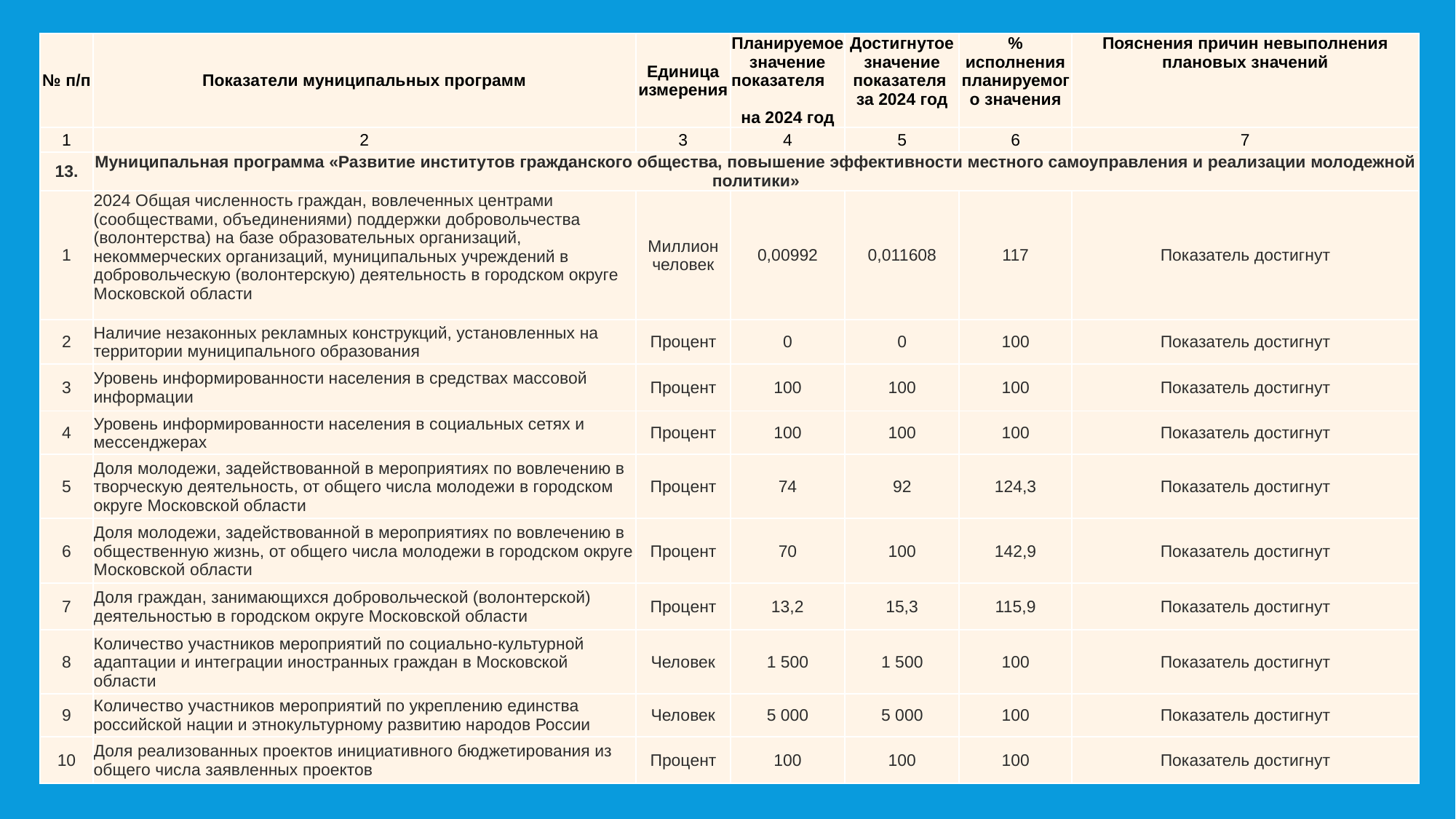

| № п/п | Показатели муниципальных программ | Единица измерения | Планируемое значение показателя на 2024 год | Достигнутое значение показателя за 2024 год | % исполнения планируемого значения | Пояснения причин невыполнения плановых значений |
| --- | --- | --- | --- | --- | --- | --- |
| 1 | 2 | 3 | 4 | 5 | 6 | 7 |
| 13. | Муниципальная программа «Развитие институтов гражданского общества, повышение эффективности местного самоуправления и реализации молодежной политики» |  |  |  |  |  |
| 1 | 2024 Общая численность граждан, вовлеченных центрами (сообществами, объединениями) поддержки добровольчества (волонтерства) на базе образовательных организаций, некоммерческих организаций, муниципальных учреждений в добровольческую (волонтерскую) деятельность в городском округе Московской области | Миллион человек | 0,00992 | 0,011608 | 117 | Показатель достигнут |
| 2 | Наличие незаконных рекламных конструкций, установленных на территории муниципального образования | Процент | 0 | 0 | 100 | Показатель достигнут |
| 3 | Уровень информированности населения в средствах массовой информации | Процент | 100 | 100 | 100 | Показатель достигнут |
| 4 | Уровень информированности населения в социальных сетях и мессенджерах | Процент | 100 | 100 | 100 | Показатель достигнут |
| 5 | Доля молодежи, задействованной в мероприятиях по вовлечению в творческую деятельность, от общего числа молодежи в городском округе Московской области | Процент | 74 | 92 | 124,3 | Показатель достигнут |
| 6 | Доля молодежи, задействованной в мероприятиях по вовлечению в общественную жизнь, от общего числа молодежи в городском округе Московской области | Процент | 70 | 100 | 142,9 | Показатель достигнут |
| 7 | Доля граждан, занимающихся добровольческой (волонтерской) деятельностью в городском округе Московской области | Процент | 13,2 | 15,3 | 115,9 | Показатель достигнут |
| 8 | Количество участников мероприятий по социально-культурной адаптации и интеграции иностранных граждан в Московской области | Человек | 1 500 | 1 500 | 100 | Показатель достигнут |
| 9 | Количество участников мероприятий по укреплению единства российской нации и этнокультурному развитию народов России | Человек | 5 000 | 5 000 | 100 | Показатель достигнут |
| 10 | Доля реализованных проектов инициативного бюджетирования из общего числа заявленных проектов | Процент | 100 | 100 | 100 | Показатель достигнут |